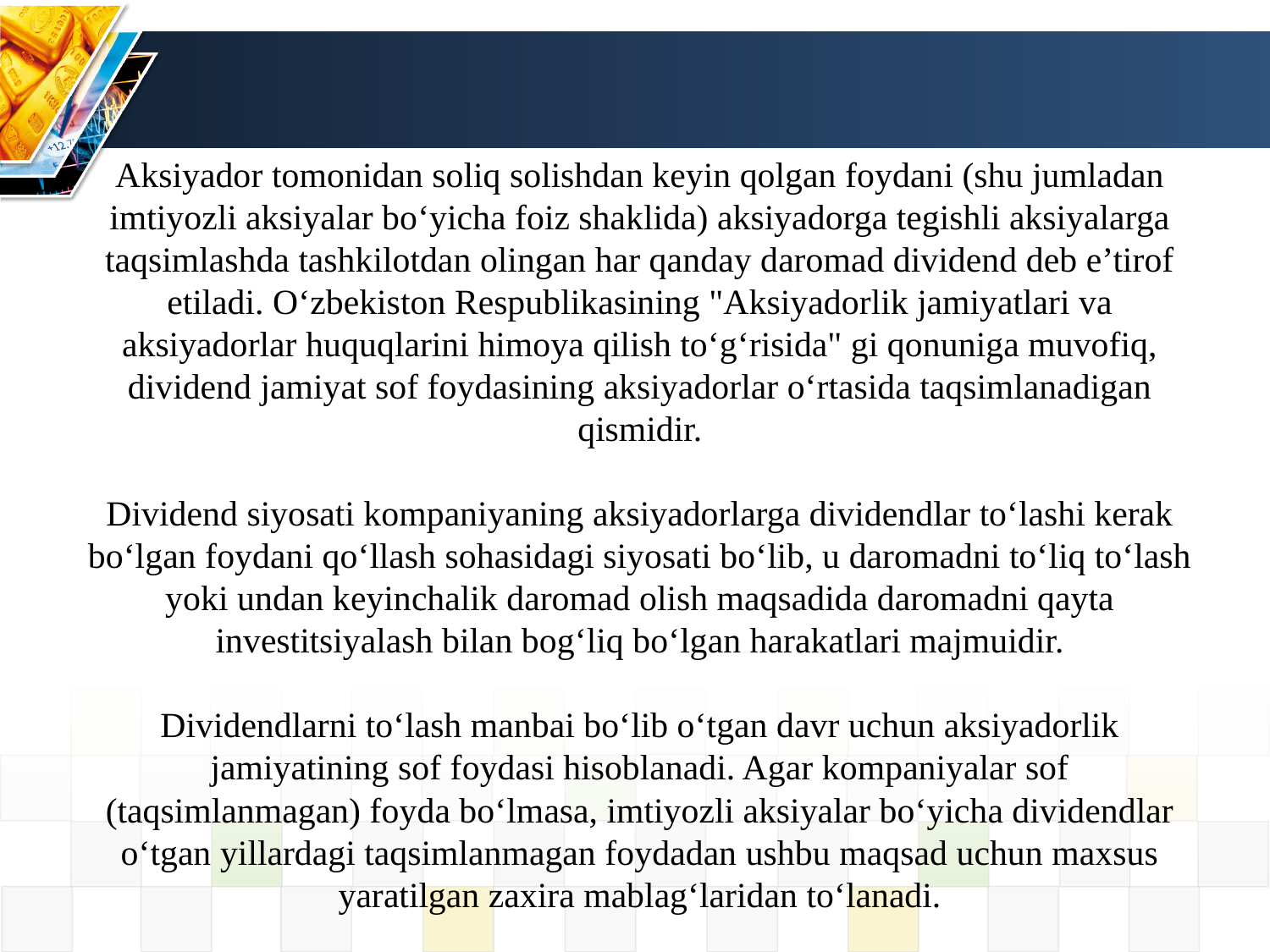

Aksiyador tomonidan soliq solishdan keyin qolgan foydani (shu jumladan imtiyozli aksiyalar bo‘yicha foiz shaklida) aksiyadorga tegishli aksiyalarga taqsimlashda tashkilotdan olingan har qanday daromad dividend deb e’tirof etiladi. O‘zbekiston Respublikasining "Aksiyadorlik jamiyatlari va aksiyadorlar huquqlarini himoya qilish to‘g‘risida" gi qonuniga muvofiq, dividend jamiyat sof foydasining aksiyadorlar o‘rtasida taqsimlanadigan qismidir.

Dividend siyosati kompaniyaning aksiyadorlarga dividendlar to‘lashi kerak bo‘lgan foydani qo‘llash sohasidagi siyosati bo‘lib, u daromadni to‘liq to‘lash yoki undan keyinchalik daromad olish maqsadida daromadni qayta investitsiyalash bilan bog‘liq bo‘lgan harakatlari majmuidir.

Dividendlarni to‘lash manbai bo‘lib o‘tgan davr uchun aksiyadorlik jamiyatining sof foydasi hisoblanadi. Agar kompaniyalar sof (taqsimlanmagan) foyda bo‘lmasa, imtiyozli aksiyalar bo‘yicha dividendlar o‘tgan yillardagi taqsimlanmagan foydadan ushbu maqsad uchun maxsus yaratilgan zaxira mablag‘laridan to‘lanadi.